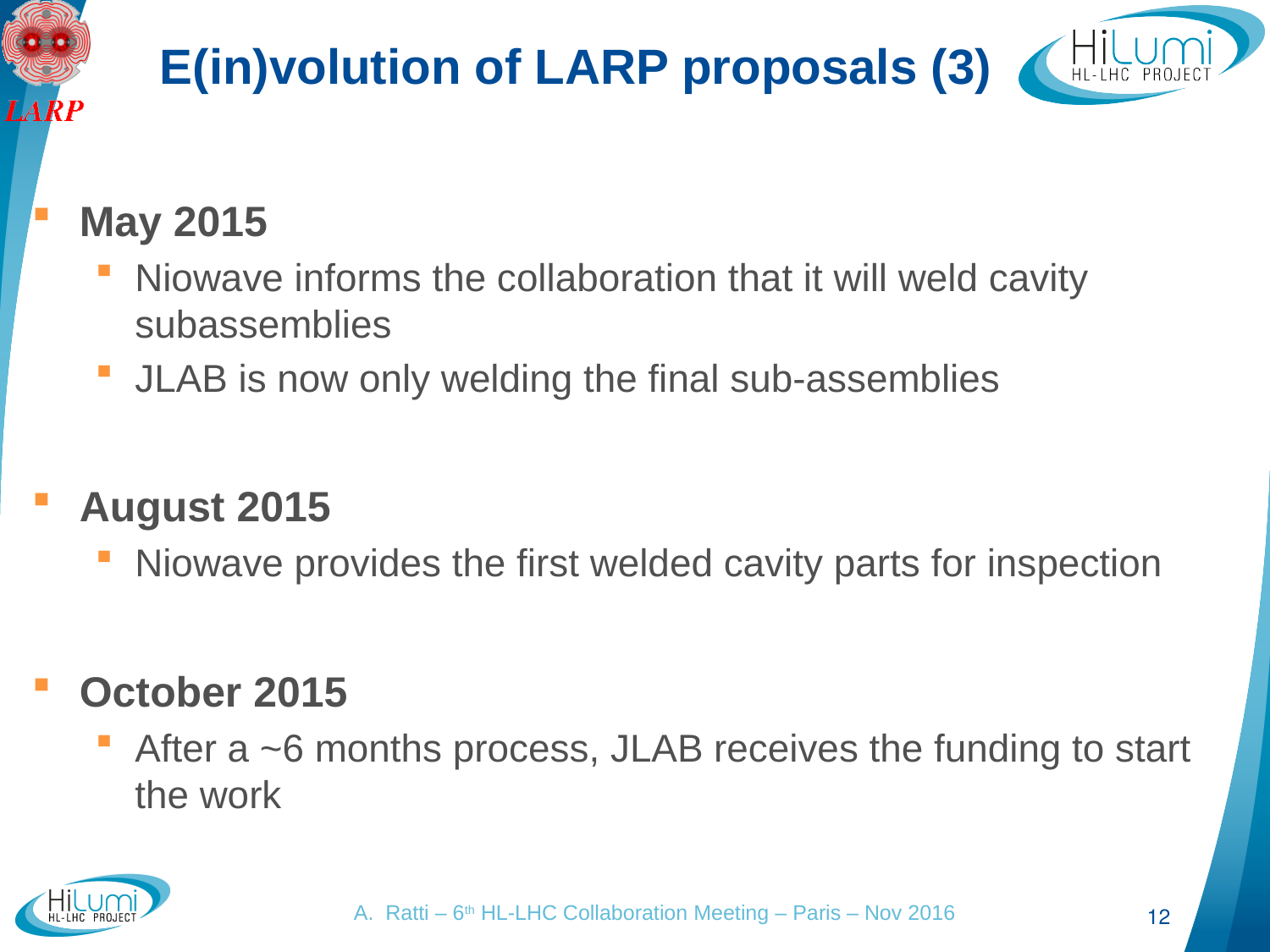

# E(in)volution of LARP proposals (3)

May 2015
Niowave informs the collaboration that it will weld cavity subassemblies
JLAB is now only welding the final sub-assemblies

August 2015
Niowave provides the first welded cavity parts for inspection

October 2015
After a ~6 months process, JLAB receives the funding to start the work

12